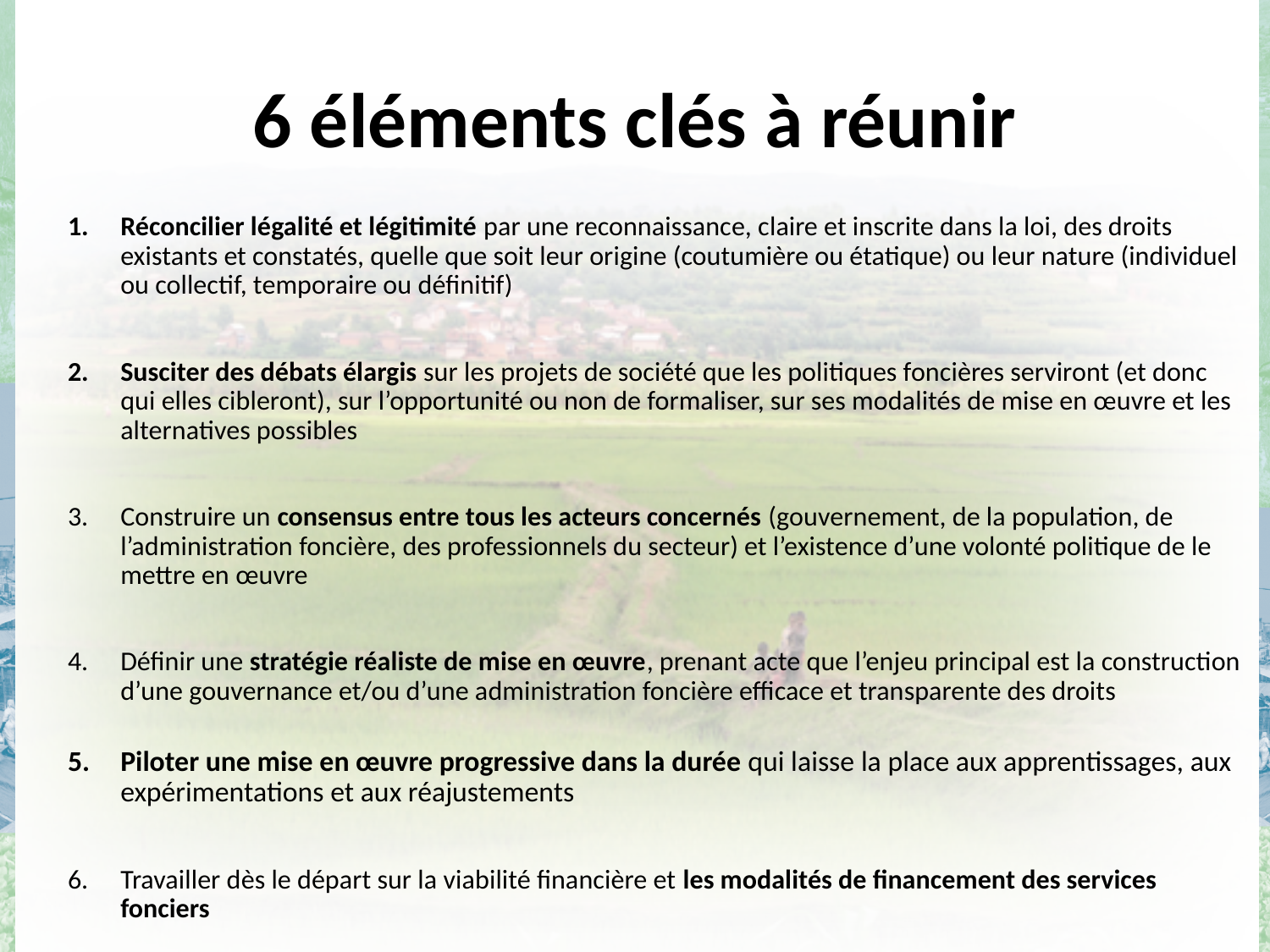

# 6 éléments clés à réunir
Réconcilier légalité et légitimité par une reconnaissance, claire et inscrite dans la loi, des droits existants et constatés, quelle que soit leur origine (coutumière ou étatique) ou leur nature (individuel ou collectif, temporaire ou définitif)

Susciter des débats élargis sur les projets de société que les politiques foncières serviront (et donc qui elles cibleront), sur l’opportunité ou non de formaliser, sur ses modalités de mise en œuvre et les alternatives possibles

Construire un consensus entre tous les acteurs concernés (gouvernement, de la population, de l’administration foncière, des professionnels du secteur) et l’existence d’une volonté politique de le mettre en œuvre

Définir une stratégie réaliste de mise en œuvre, prenant acte que l’enjeu principal est la construction d’une gouvernance et/ou d’une administration foncière efficace et transparente des droits

Piloter une mise en œuvre progressive dans la durée qui laisse la place aux apprentissages, aux expérimentations et aux réajustements

Travailler dès le départ sur la viabilité financière et les modalités de financement des services fonciers